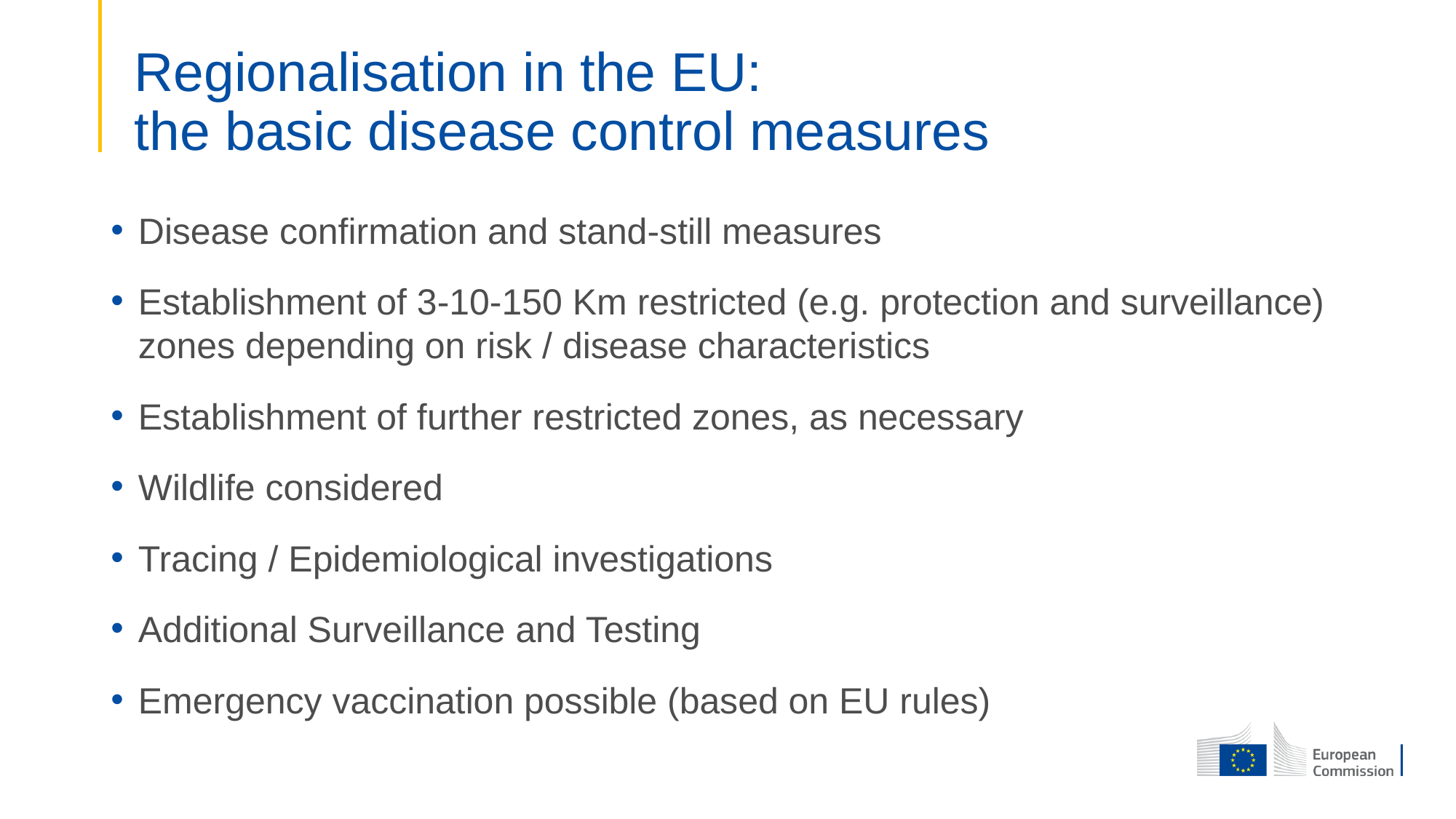

# Regionalisation in the EU: the basic disease control measures
Disease confirmation and stand-still measures
Establishment of 3-10-150 Km restricted (e.g. protection and surveillance) zones depending on risk / disease characteristics
Establishment of further restricted zones, as necessary
Wildlife considered
Tracing / Epidemiological investigations
Additional Surveillance and Testing
Emergency vaccination possible (based on EU rules)